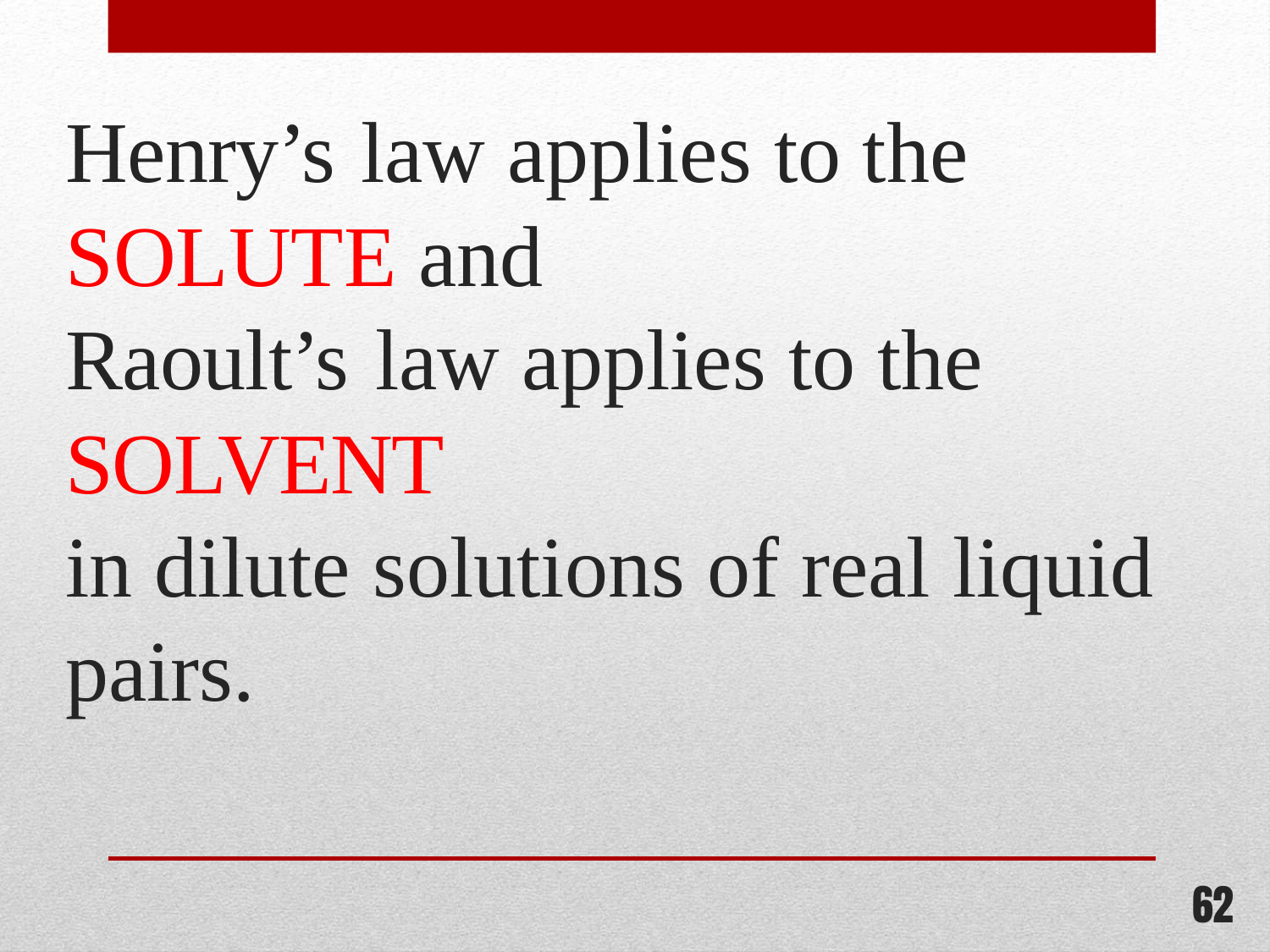

Henry’s
law
applies
to
the
SOLUTE
and
Raoult’s
law
applies
to
the
SOLVENT
in
dilute
solutions
of
real
liquid
pairs.

62